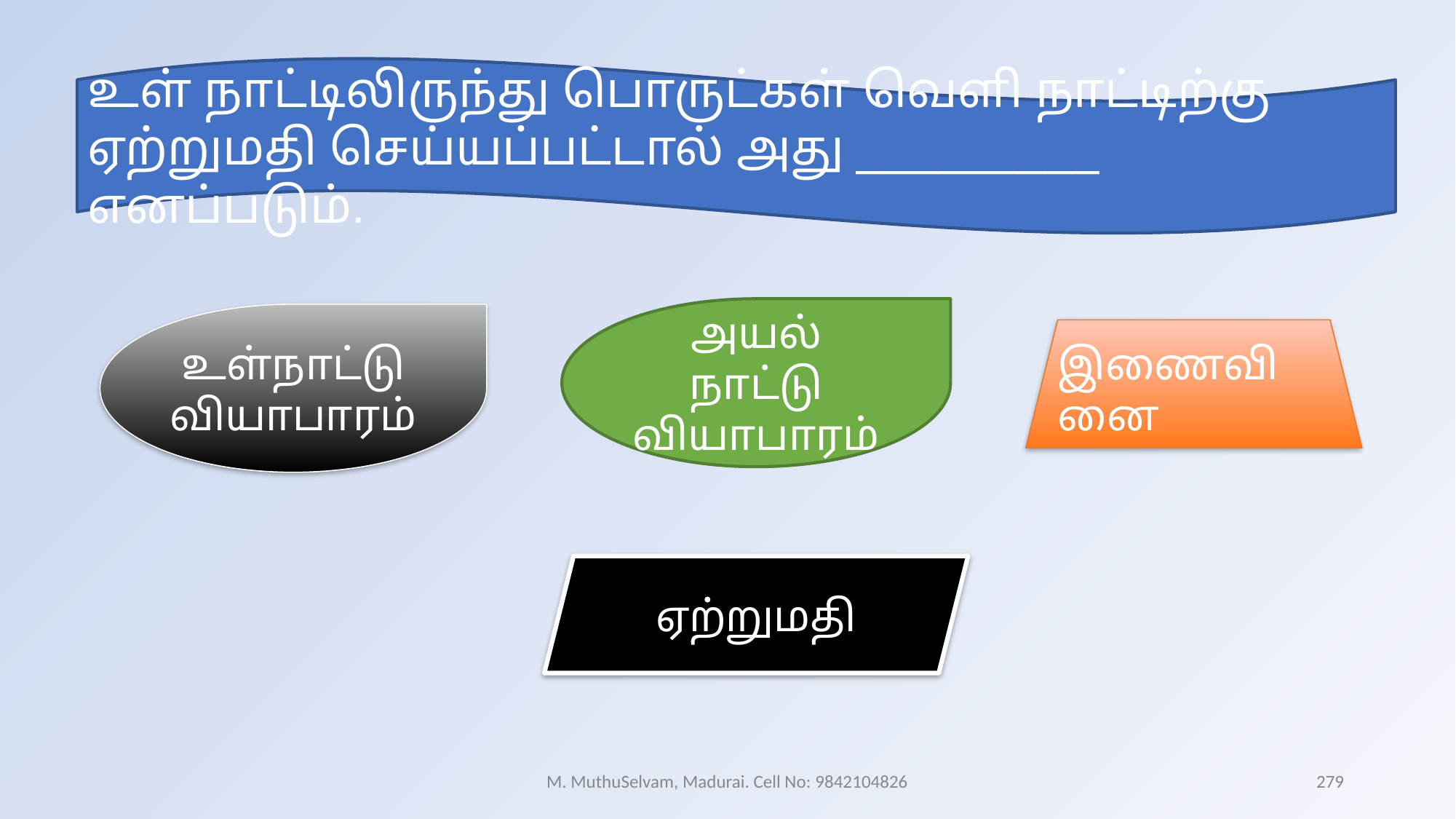

உள் நாட்டிலிருந்து பொருட்கள் வெளி நாட்டிற்கு ஏற்றுமதி செய்யப்பட்டால் அது _________ எனப்படும்.
அயல் நாட்டு வியாபாரம்
உள்நாட்டு வியாபாரம்
இணைவினை
ஏற்றுமதி
M. MuthuSelvam, Madurai. Cell No: 9842104826
279